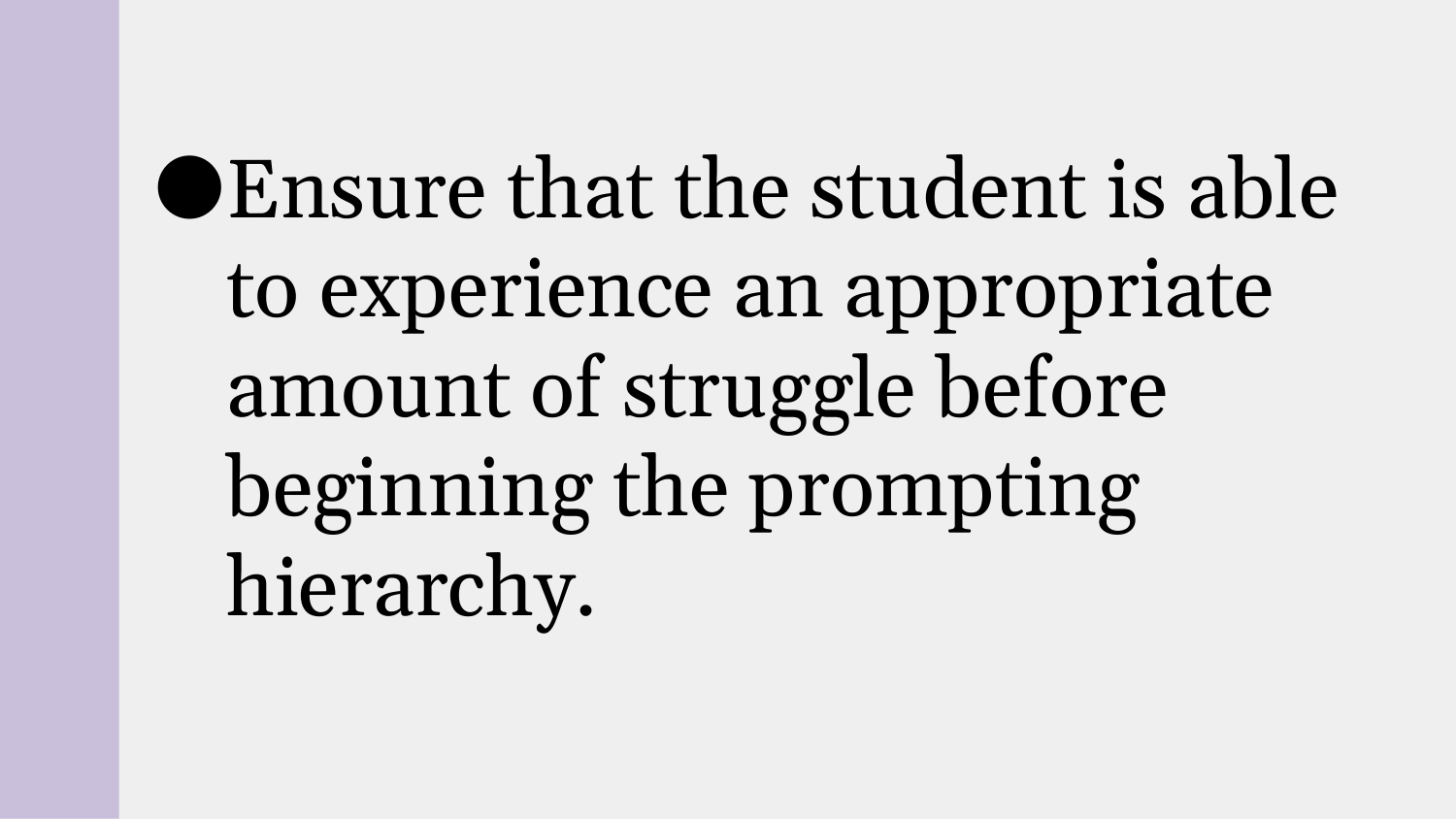

Ensure that the student is able to experience an appropriate amount of struggle before beginning the prompting hierarchy.